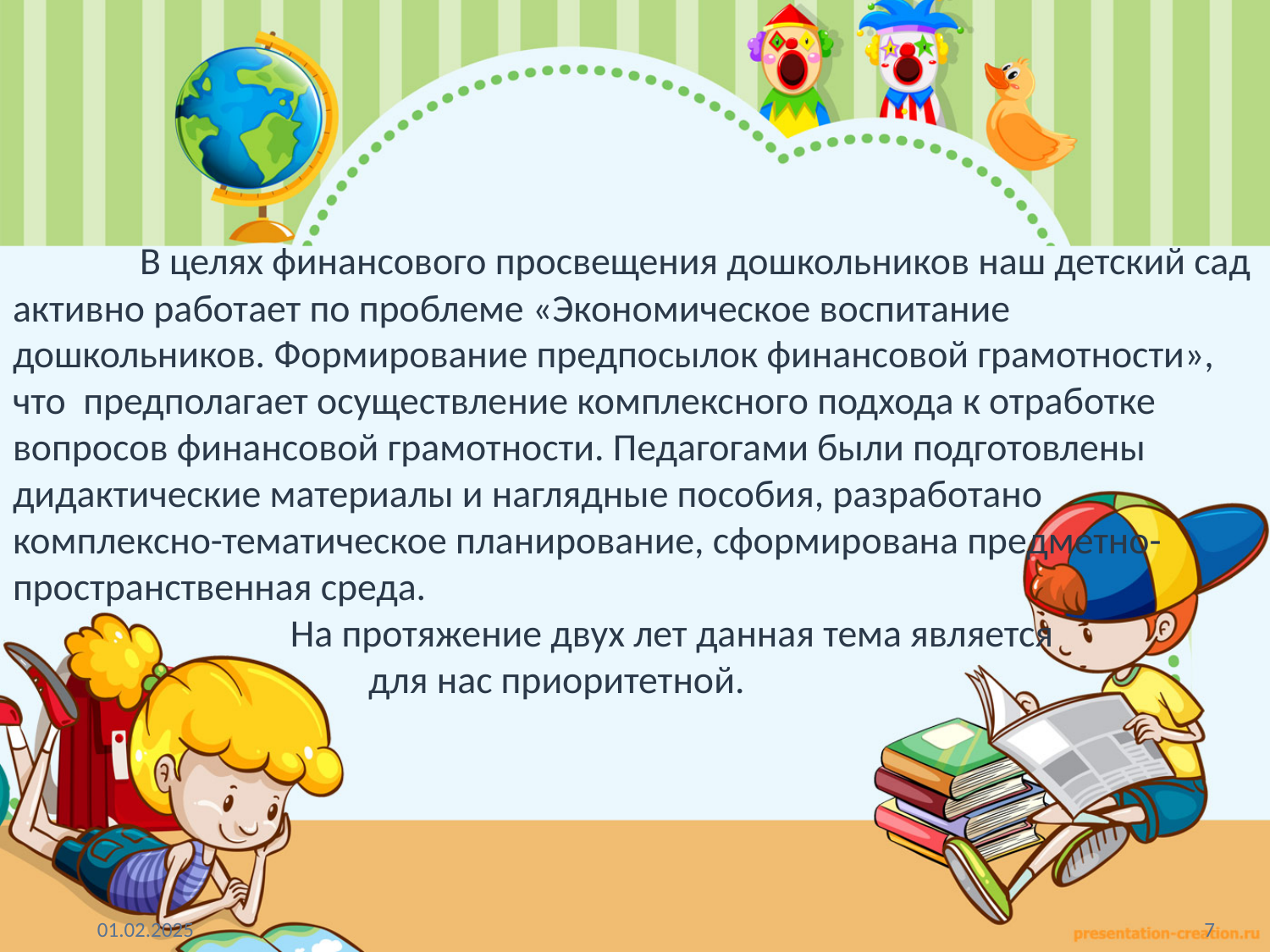

# В целях финансового просвещения дошкольников наш детский сад активно работает по проблеме «Экономическое воспитание дошкольников. Формирование предпосылок финансовой грамотности», что  предполагает осуществление комплексного подхода к отработке вопросов финансовой грамотности. Педагогами были подготовлены дидактические материалы и наглядные пособия, разработано комплексно-тематическое планирование, сформирована предметно-пространственная среда. На протяжение двух лет данная тема является для нас приоритетной.